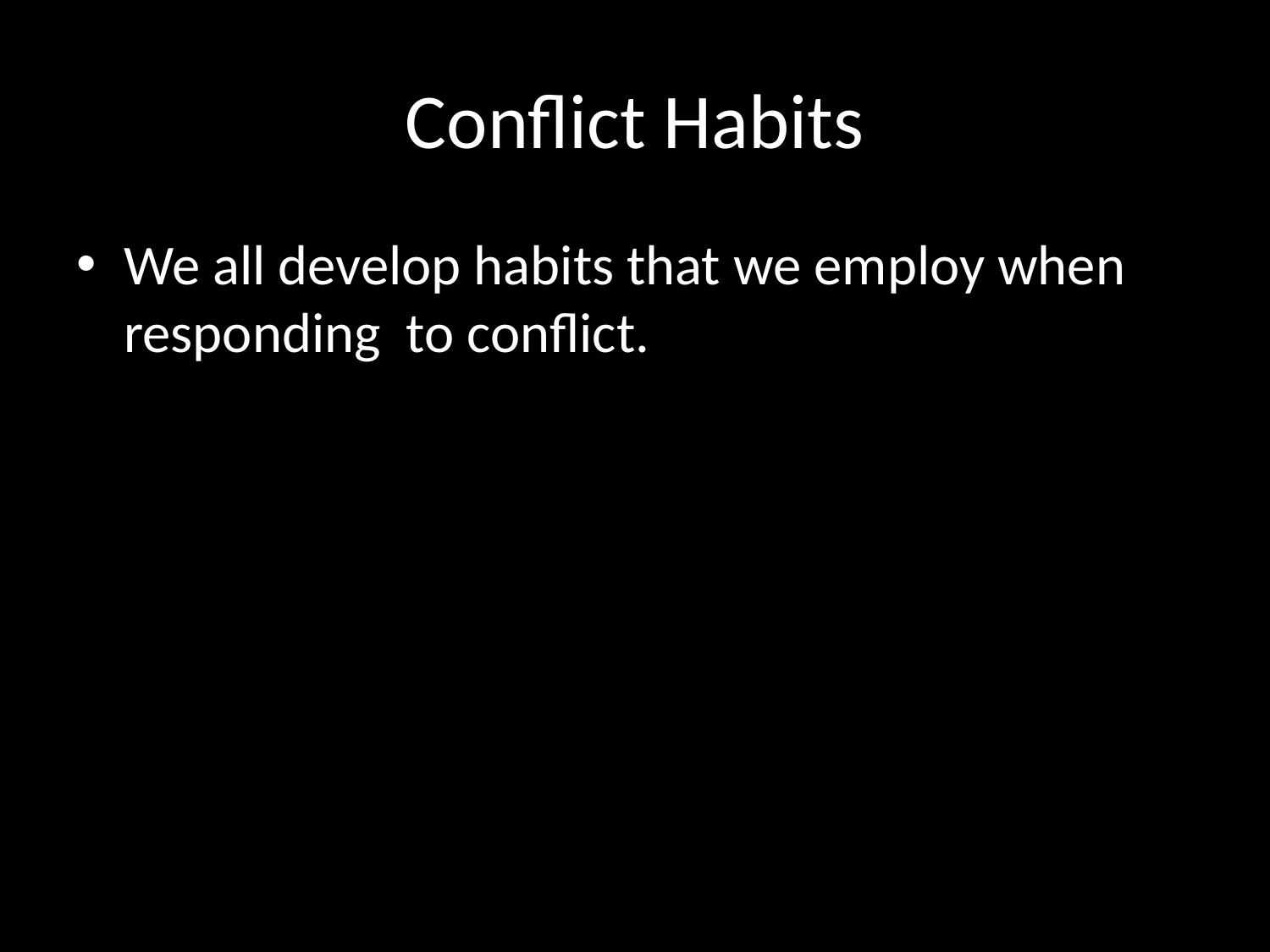

# Conflict Habits
We all develop habits that we employ when responding  to conflict.